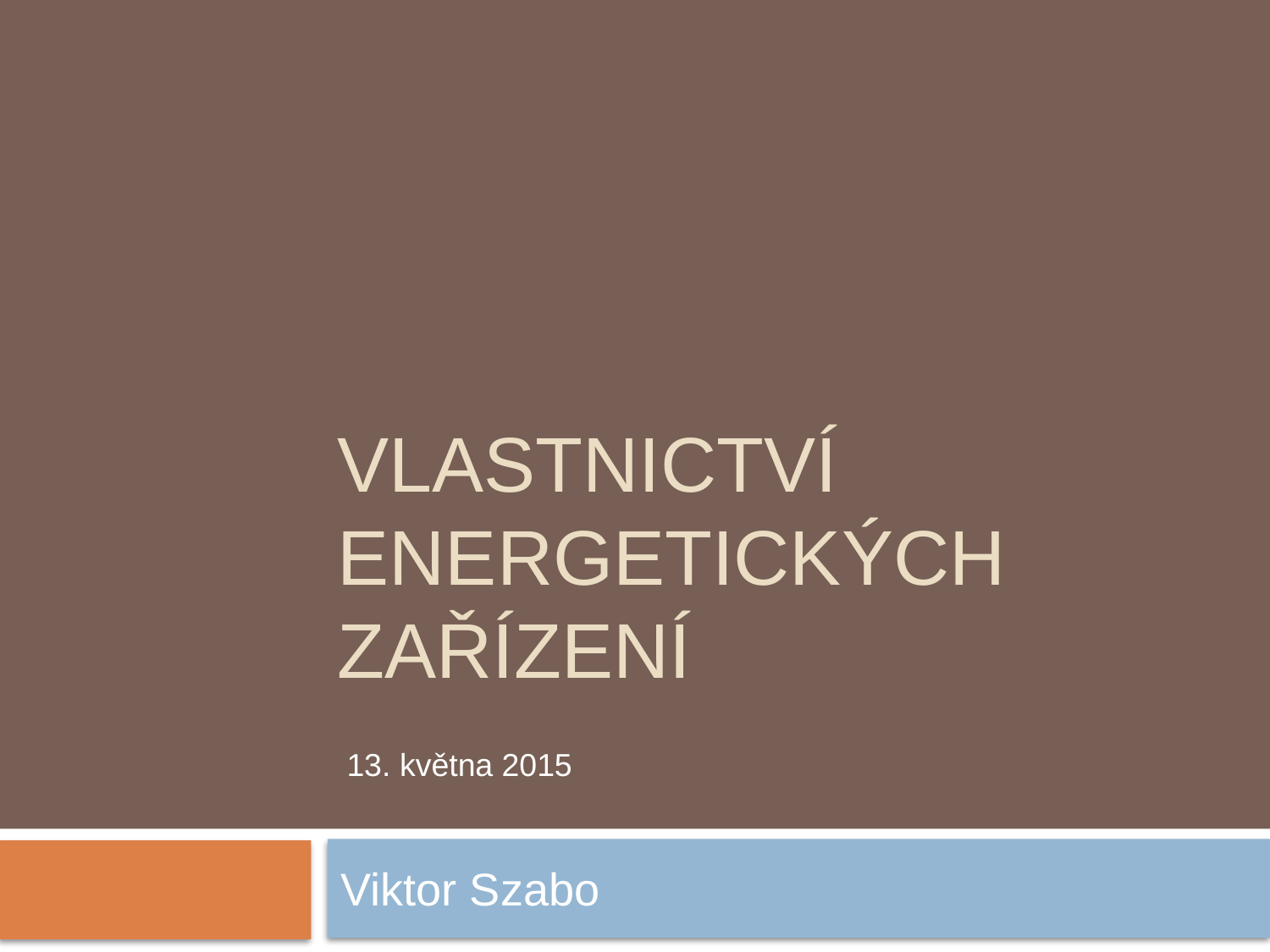

# Vlastnictví energetických zařízení
13. května 2015
Viktor Szabo